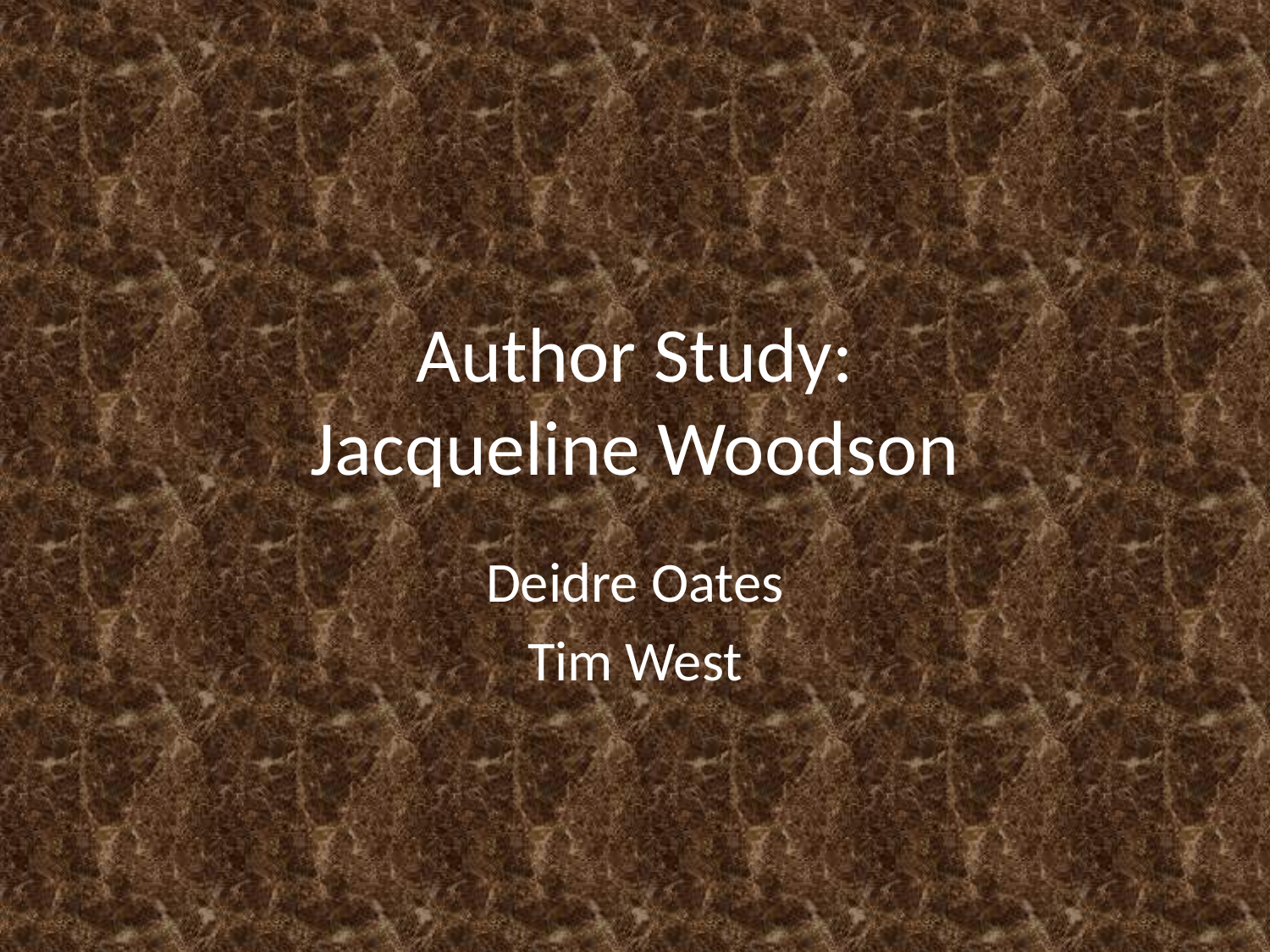

# Author Study: Jacqueline Woodson
Deidre Oates
Tim West